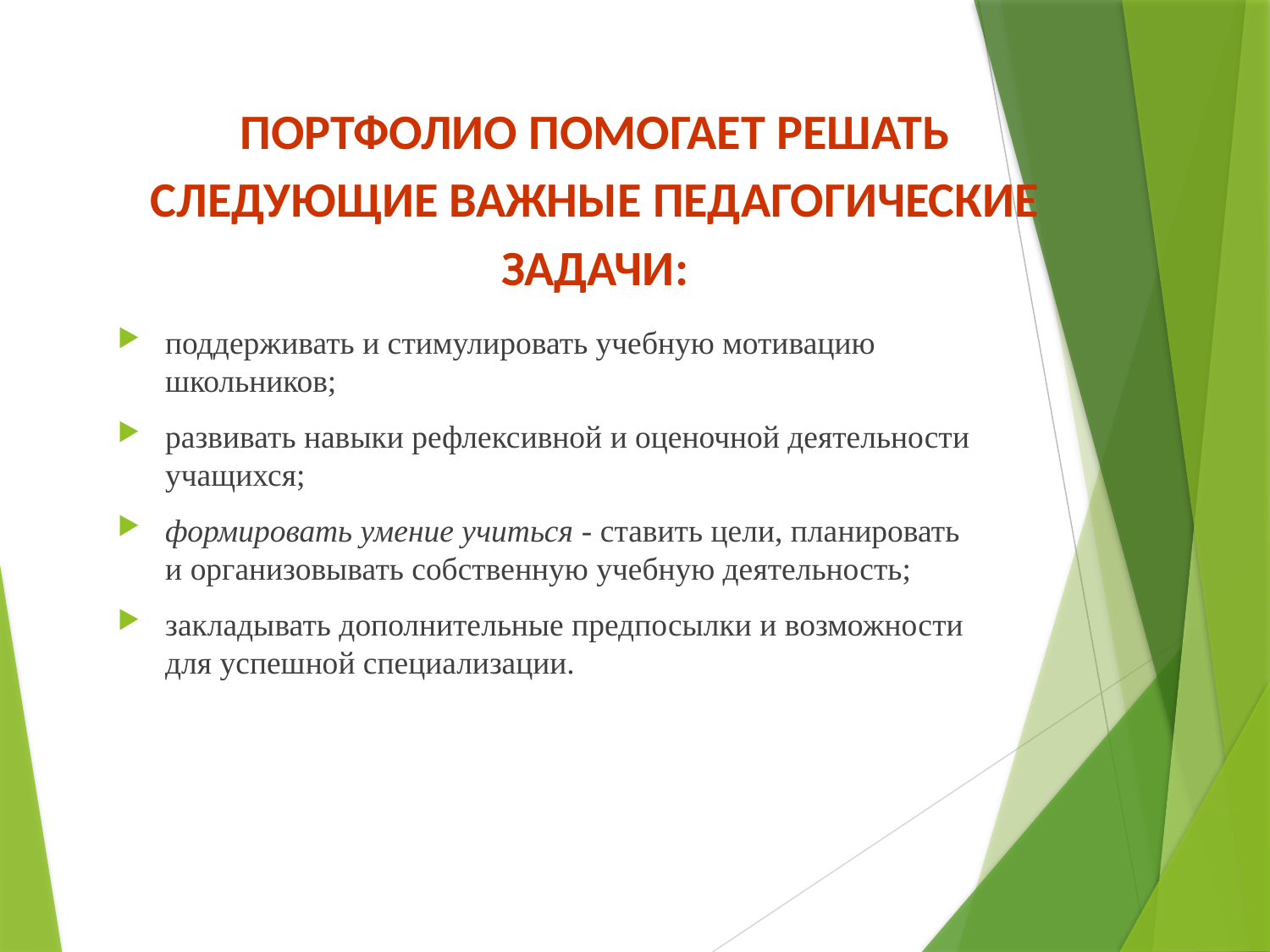

# Портфолио помогает решать следующие важные педагогические задачи:
поддерживать и стимулировать учебную мотивацию школьников;
развивать навыки рефлексивной и оценочной деятельности учащихся;
формировать умение учиться - ставить цели, планировать и организовывать собственную учебную деятельность;
закладывать дополнительные предпосылки и возможности для успешной специализации.